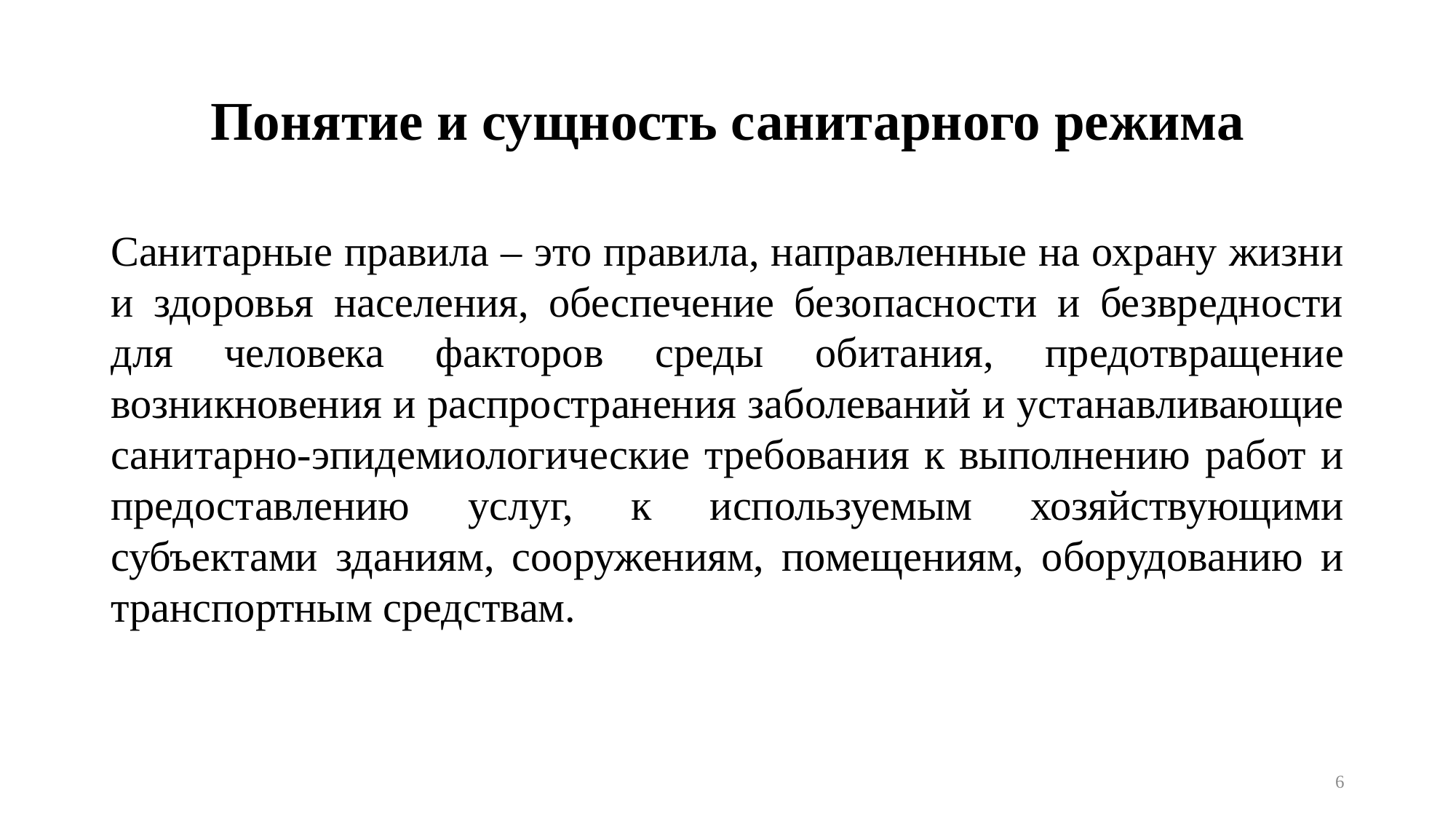

# Понятие и сущность санитарного режима
Санитарные правила – это правила, направленные на охрану жизни и здоровья населения, обеспечение безопасности и безвредности для человека факторов среды обитания, предотвращение возникновения и распространения заболеваний и устанавливающие санитарно-эпидемиологические требования к выполнению работ и предоставлению услуг, к используемым хозяйствующими субъектами зданиям, сооружениям, помещениям, оборудованию и транспортным средствам.
6